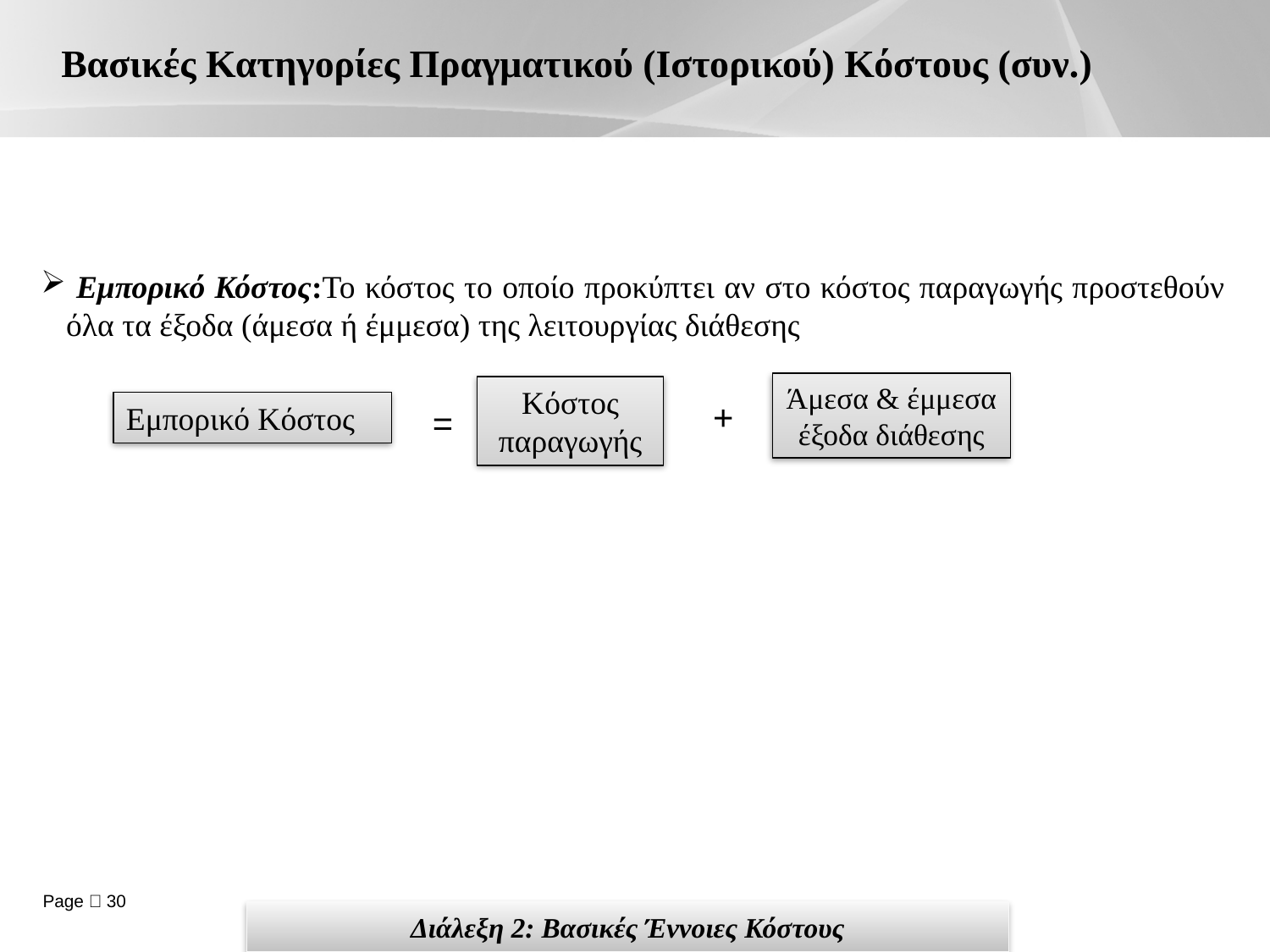

# Βασικές Κατηγορίες Πραγματικού (Ιστορικού) Κόστους (συν.)
 Εμπορικό Κόστος:Το κόστος το οποίο προκύπτει αν στο κόστος παραγωγής προστεθούν όλα τα έξοδα (άμεσα ή έμμεσα) της λειτουργίας διάθεσης

Άμεσα & έμμεσα έξοδα διάθεσης
Κόστος παραγωγής
+
Εμπορικό Κόστος
=
Διάλεξη 2: Βασικές Έννοιες Κόστους